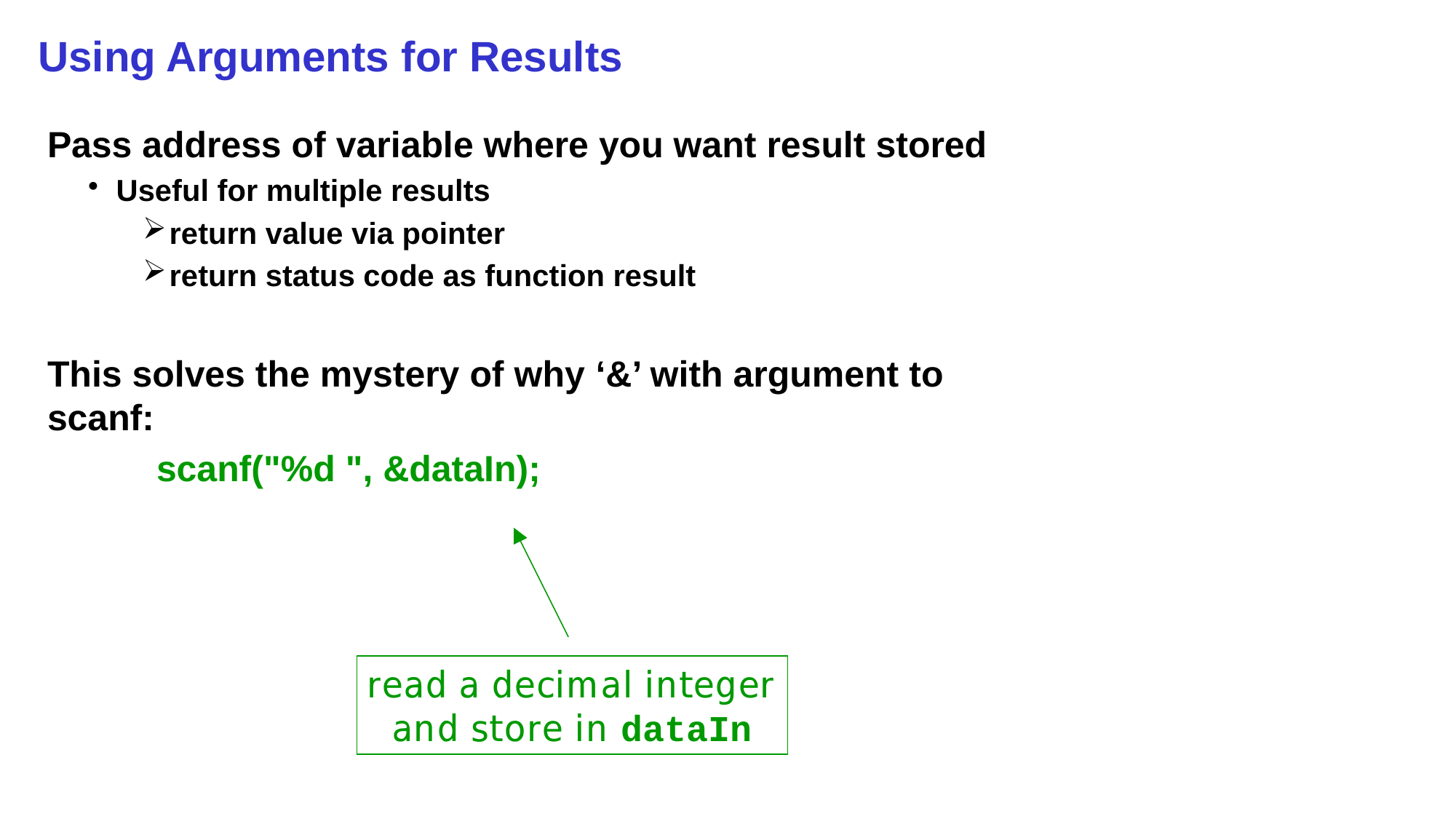

# Using Arguments for Results
Pass address of variable where you want result stored
Useful for multiple results
return value via pointer
return status code as function result

This solves the mystery of why ‘&’ with argument to scanf:
	scanf("%d ", &dataIn);

read a decimal integer
and store in dataIn